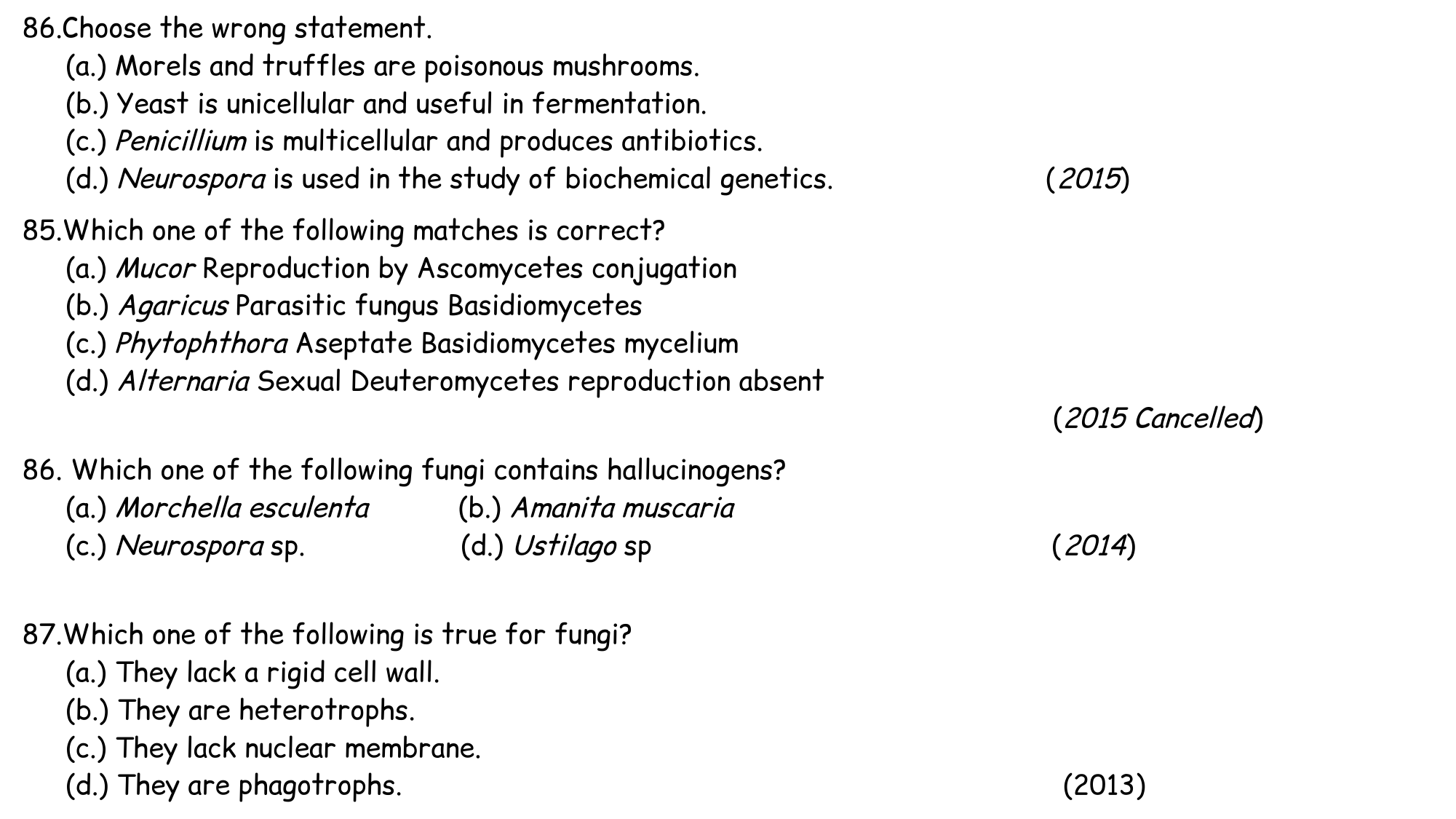

86.Choose the wrong statement.
(a.) Morels and truffles are poisonous mushrooms.
(b.) Yeast is unicellular and useful in fermentation.
(c.) Penicillium is multicellular and produces antibiotics.
(d.) Neurospora is used in the study of biochemical genetics.                          (2015)
85.Which one of the following matches is correct?
(a.) Mucor Reproduction by Ascomycetes conjugation
(b.) Agaricus Parasitic fungus Basidiomycetes
(c.) Phytophthora Aseptate Basidiomycetes mycelium
(d.) Alternaria Sexual Deuteromycetes reproduction absent
                                                                                                                    (2015 Cancelled)
86. Which one of the following fungi contains hallucinogens?
(a.) Morchella esculenta           (b.) Amanita muscaria
(c.) Neurospora sp.                   (d.) Ustilago sp                                                 (2014)

87.Which one of the following is true for fungi?
(a.) They lack a rigid cell wall.
(b.) They are heterotrophs.
(c.) They lack nuclear membrane.
(d.) They are phagotrophs.                                                                                 (2013)